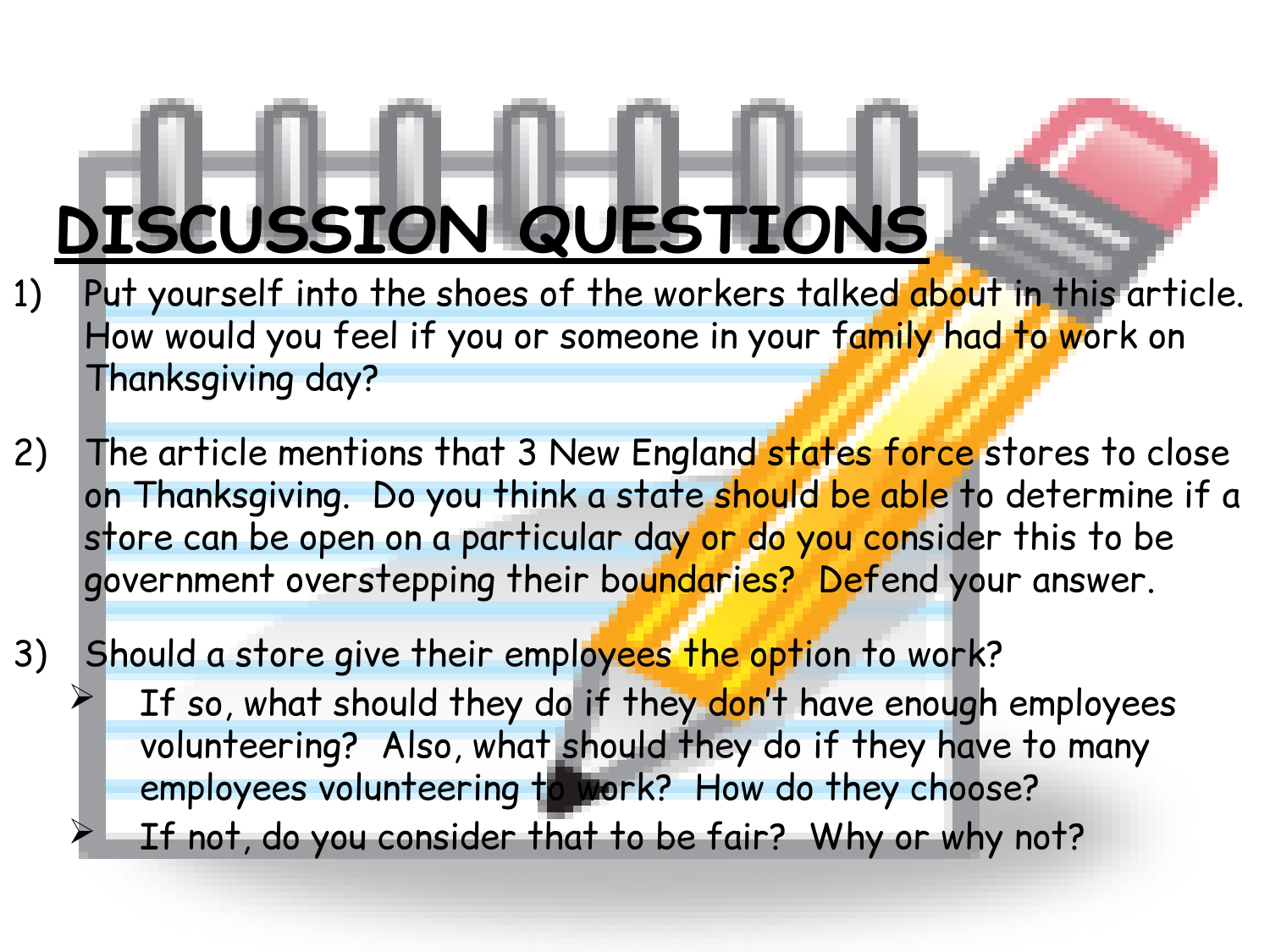

# DISCUSSION QUESTIONS
Put yourself into the shoes of the workers talked about in this article.  How would you feel if you or someone in your family had to work on Thanksgiving day?

The article mentions that 3 New England states force stores to close on Thanksgiving.  Do you think a state should be able to determine if a store can be open on a particular day or do you consider this to be government overstepping their boundaries?  Defend your answer.

Should a store give their employees the option to work?
If so, what should they do if they don’t have enough employees volunteering?  Also, what should they do if they have to many employees volunteering to work?  How do they choose?
If not, do you consider that to be fair?  Why or why not?